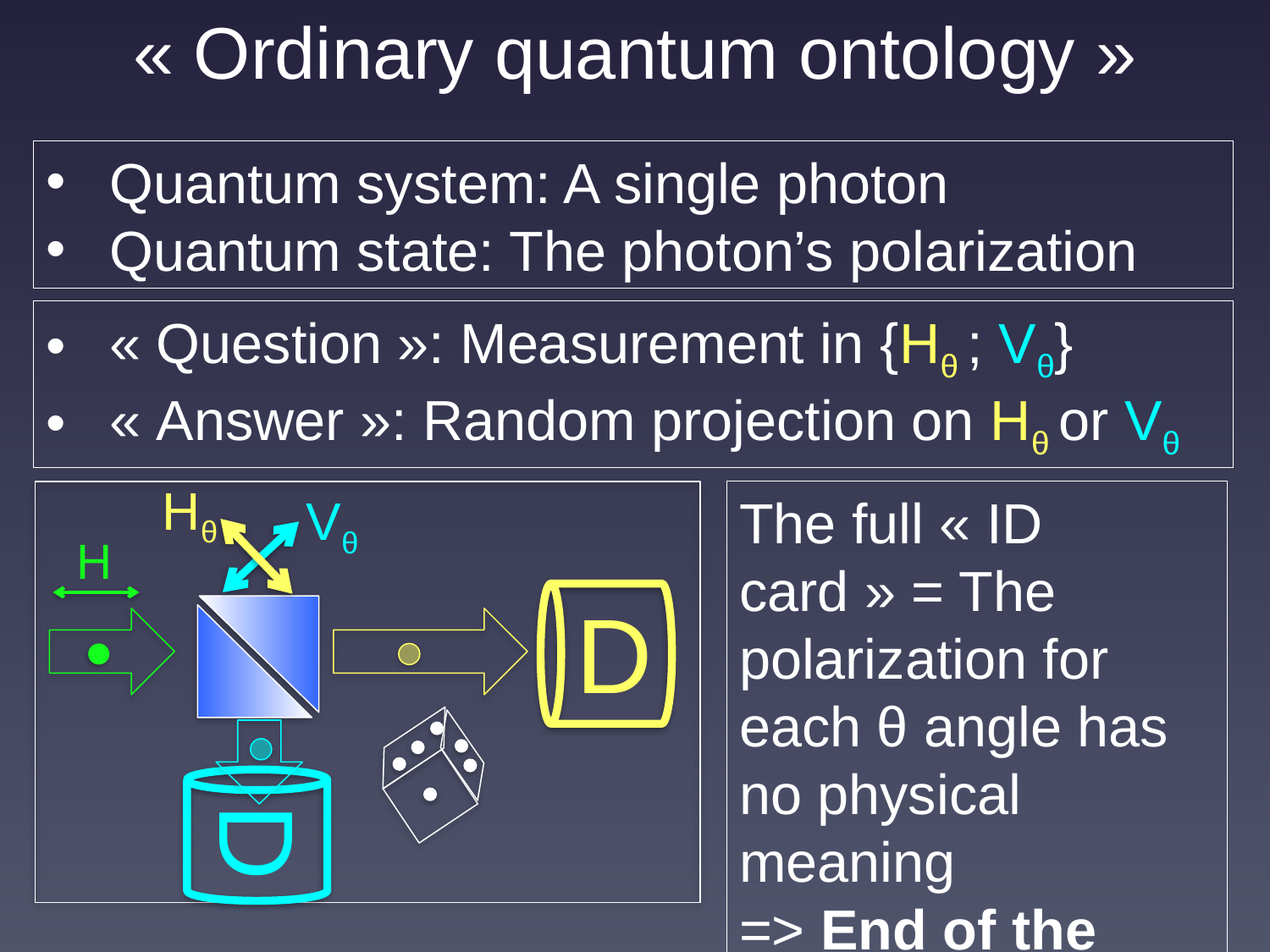

# « Ordinary quantum ontology »
Quantum system: A single photon
Quantum state: The photon’s polarization
« Question »: Measurement in {Hθ ; Vθ}
« Answer »: Random projection on Hθ or Vθ
Hθ
The full « ID card » = The polarization for each θ angle has no physical meaning
=> End of the classical state

Vθ
H
D

D